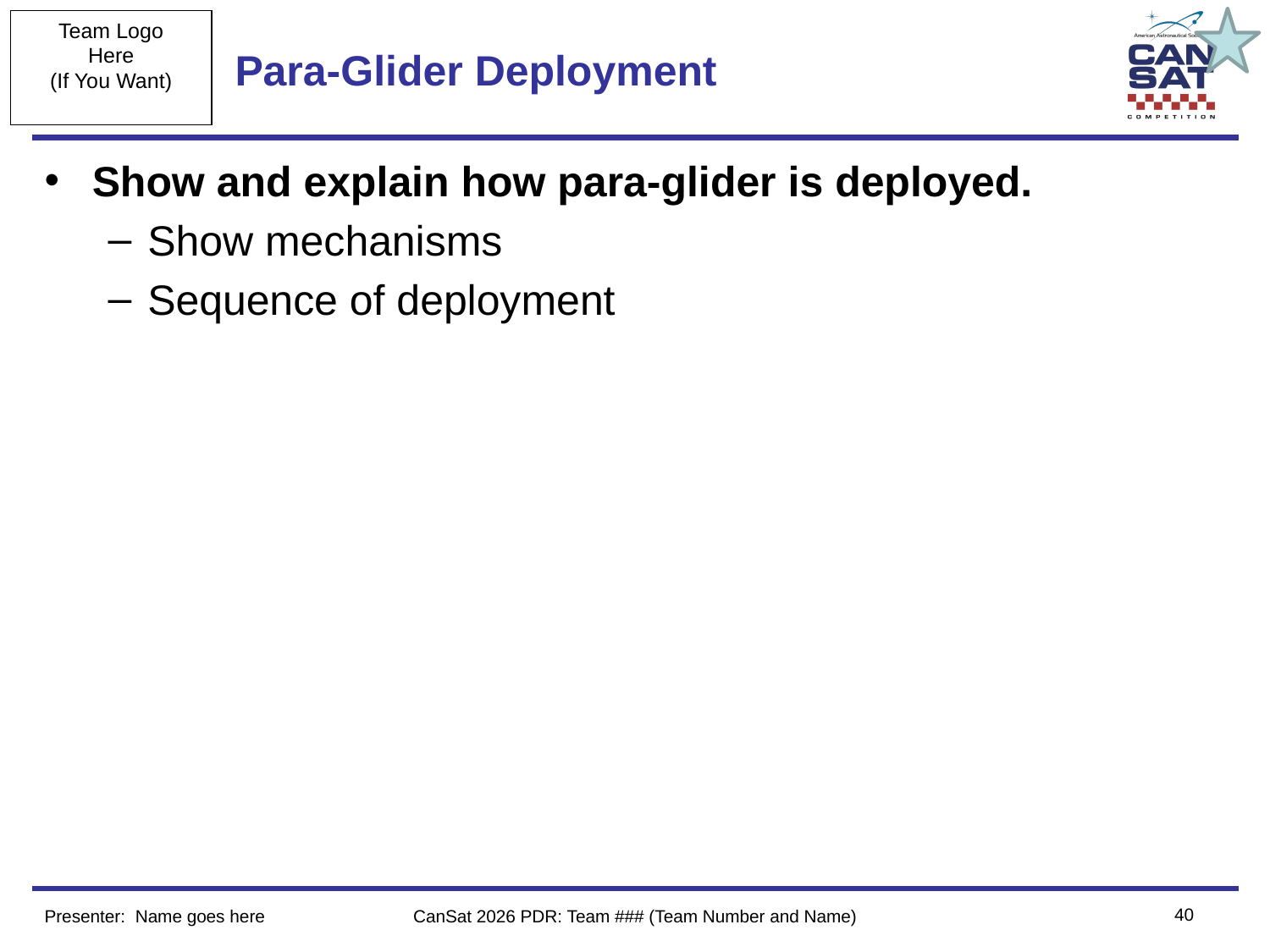

# Para-Glider Deployment
Show and explain how para-glider is deployed.
Show mechanisms
Sequence of deployment
40
Presenter:  Name goes here
CanSat 2026 PDR: Team ### (Team Number and Name)